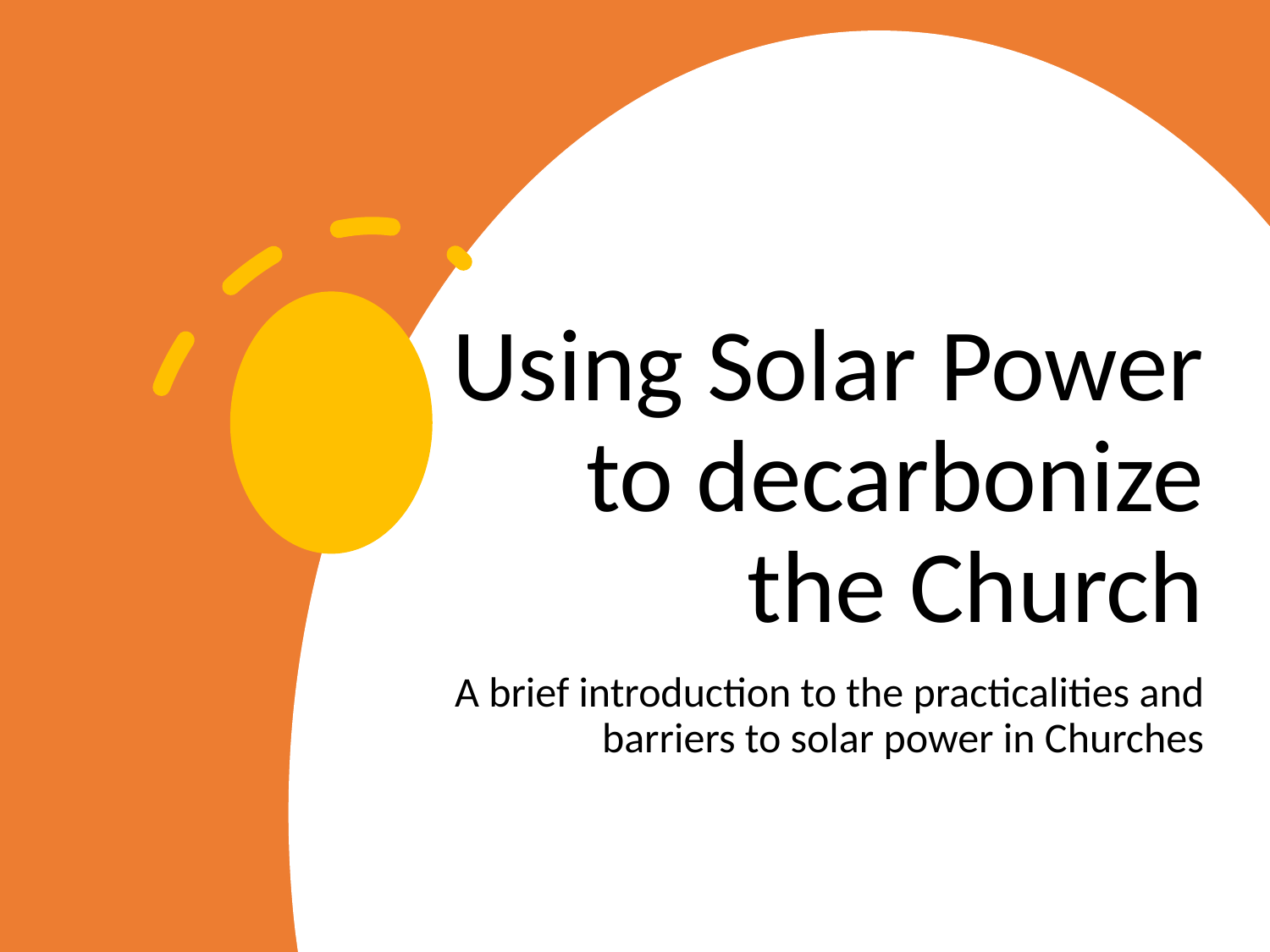

# Using Solar Power to decarbonize the Church

A brief introduction to the practicalities and barriers to solar power in Churches